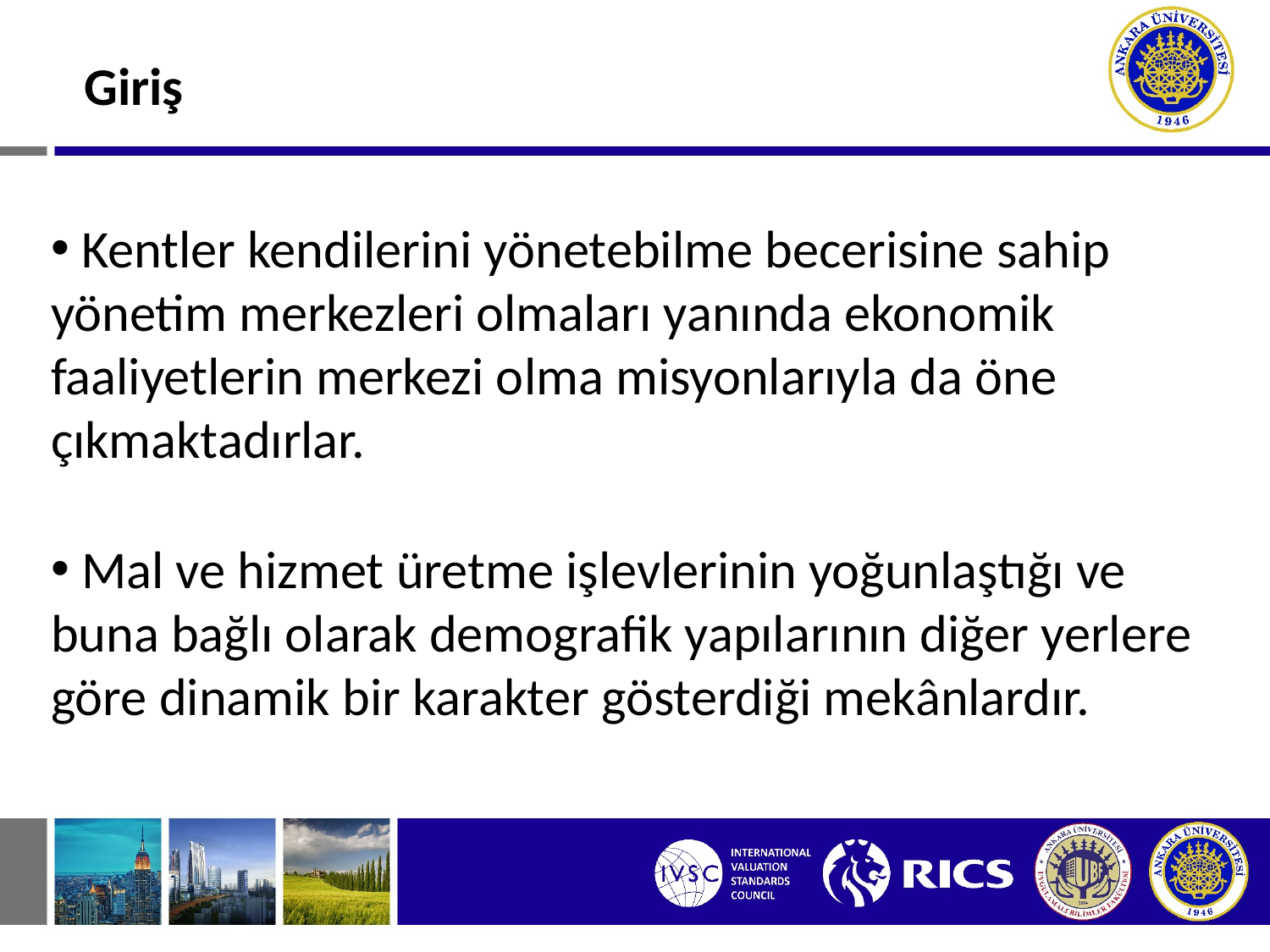

Giriş

 Kentler kendilerini yönetebilme becerisine sahip yönetim merkezleri olmaları yanında ekonomik faaliyetlerin merkezi olma misyonlarıyla da öne çıkmaktadırlar.

 Mal ve hizmet üretme işlevlerinin yoğunlaştığı ve buna bağlı olarak demografik yapılarının diğer yerlere göre dinamik bir karakter gösterdiği mekânlardır.